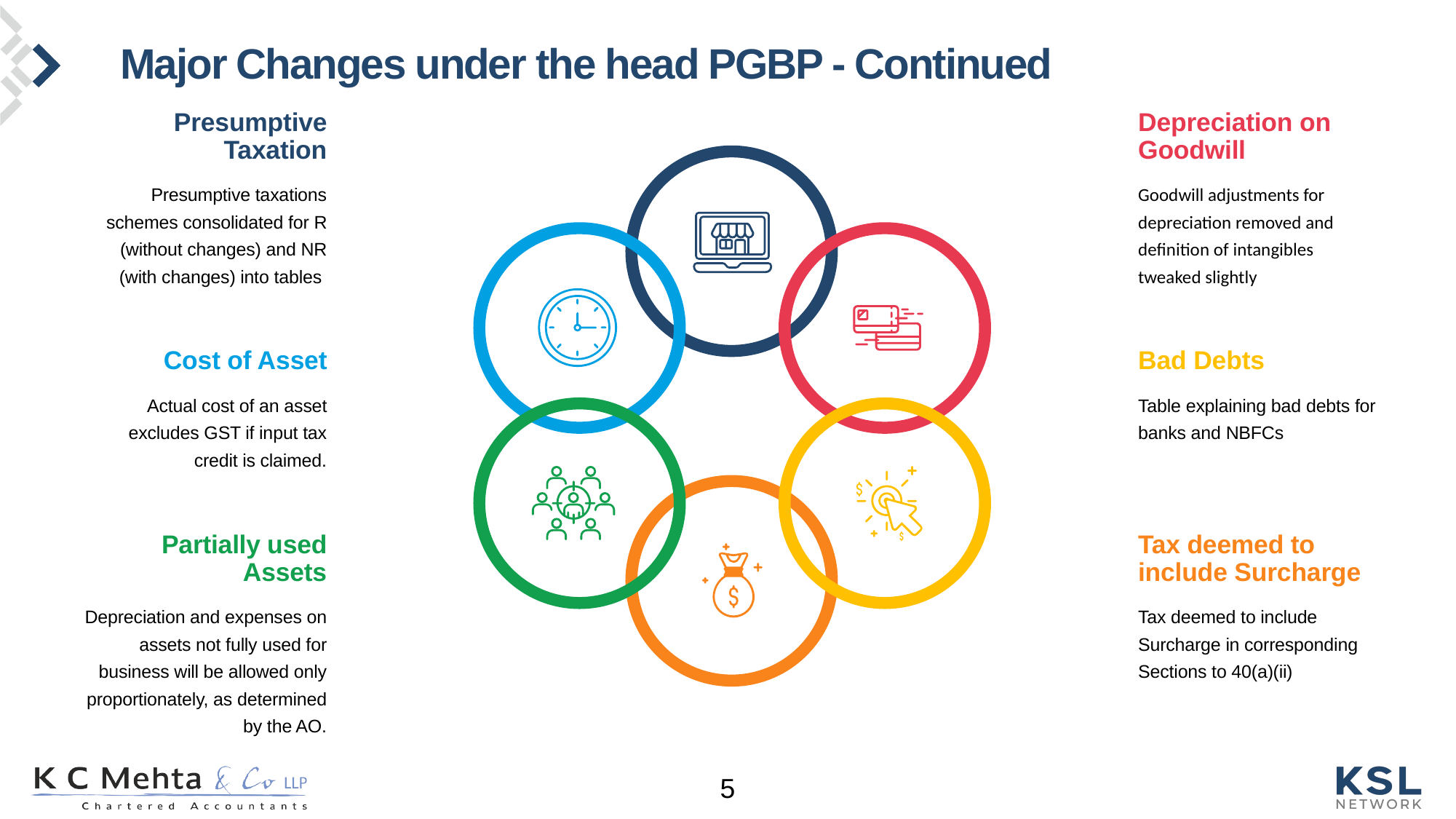

# Major Changes under the head PGBP - Continued
Presumptive Taxation
Depreciation on Goodwill

Presumptive taxations schemes consolidated for R (without changes) and NR (with changes) into tables
Goodwill adjustments for depreciation removed and definition of intangibles tweaked slightly

Cost of Asset
Bad Debts
Actual cost of an asset excludes GST if input tax credit is claimed.
Table explaining bad debts for banks and NBFCs

Partially used Assets
Tax deemed to include Surcharge

Depreciation and expenses on assets not fully used for business will be allowed only proportionately, as determined by the AO.
Tax deemed to include Surcharge in corresponding Sections to 40(a)(ii)
5